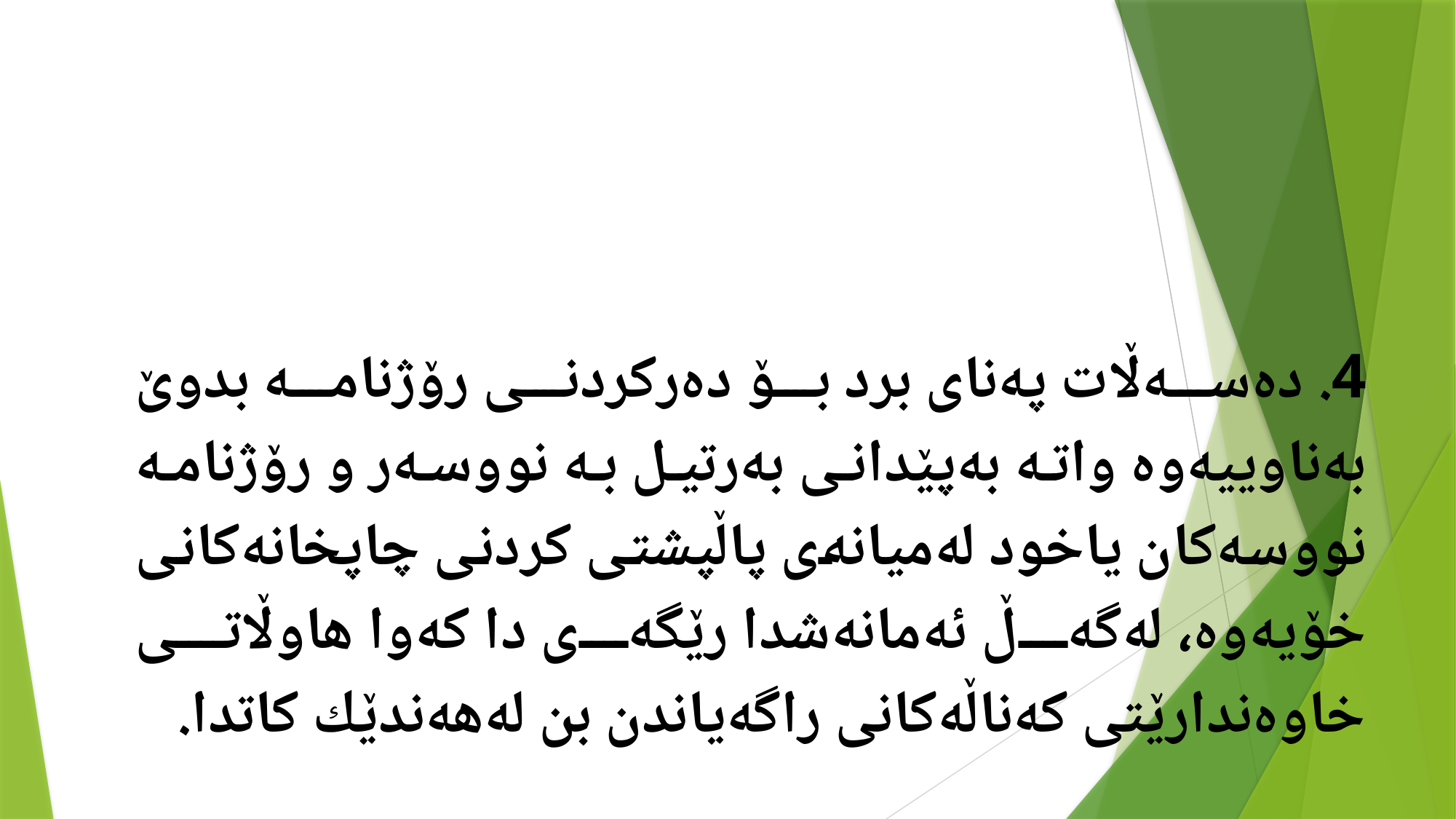

4. دەسەڵات پەنای برد بۆ دەركردنی رۆژنامە بدوێ‌ بەناوییەوە واتە بەپێدانی بەرتیل بە نووسەر و رۆژنامە نووسەكان یاخود لەمیانەی پاڵپشتی كردنی چاپخانەكانی خۆیەوە، لەگەڵ ئەمانەشدا رێگەی دا كەوا هاوڵاتی خاوەندارێتی كەناڵەكانی راگەیاندن بن لەهەندێك كاتدا.